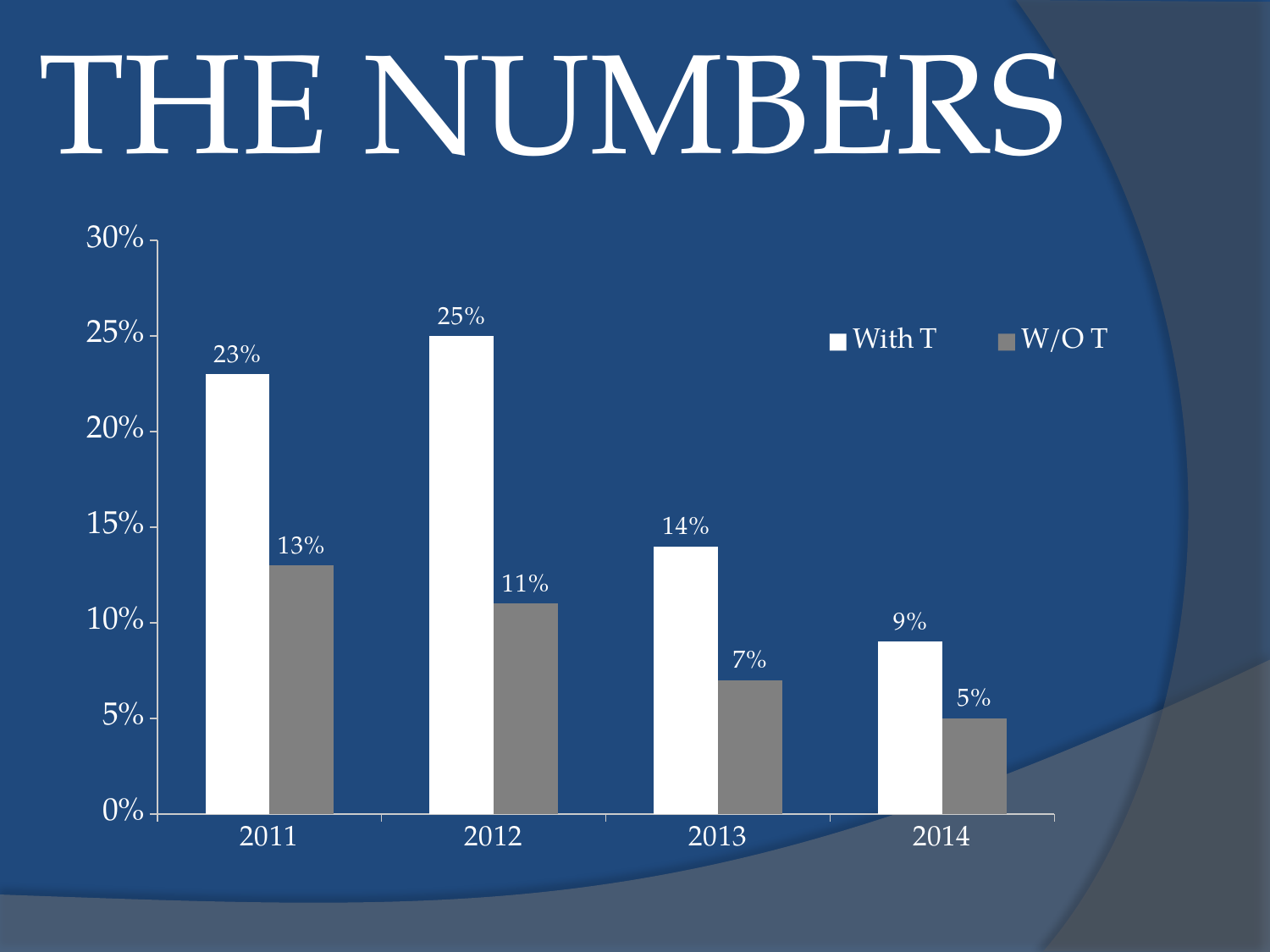

# The Numbers

### Chart

| Category | With T | W/O T |
|---|---|---|
| 2011 | 0.23 | 0.13 |
| 2012 | 0.25 | 0.11000000000000004 |
| 2013 | 0.14 | 0.07000000000000003 |
| 2014 | 0.09000000000000007 | 0.05000000000000003 |